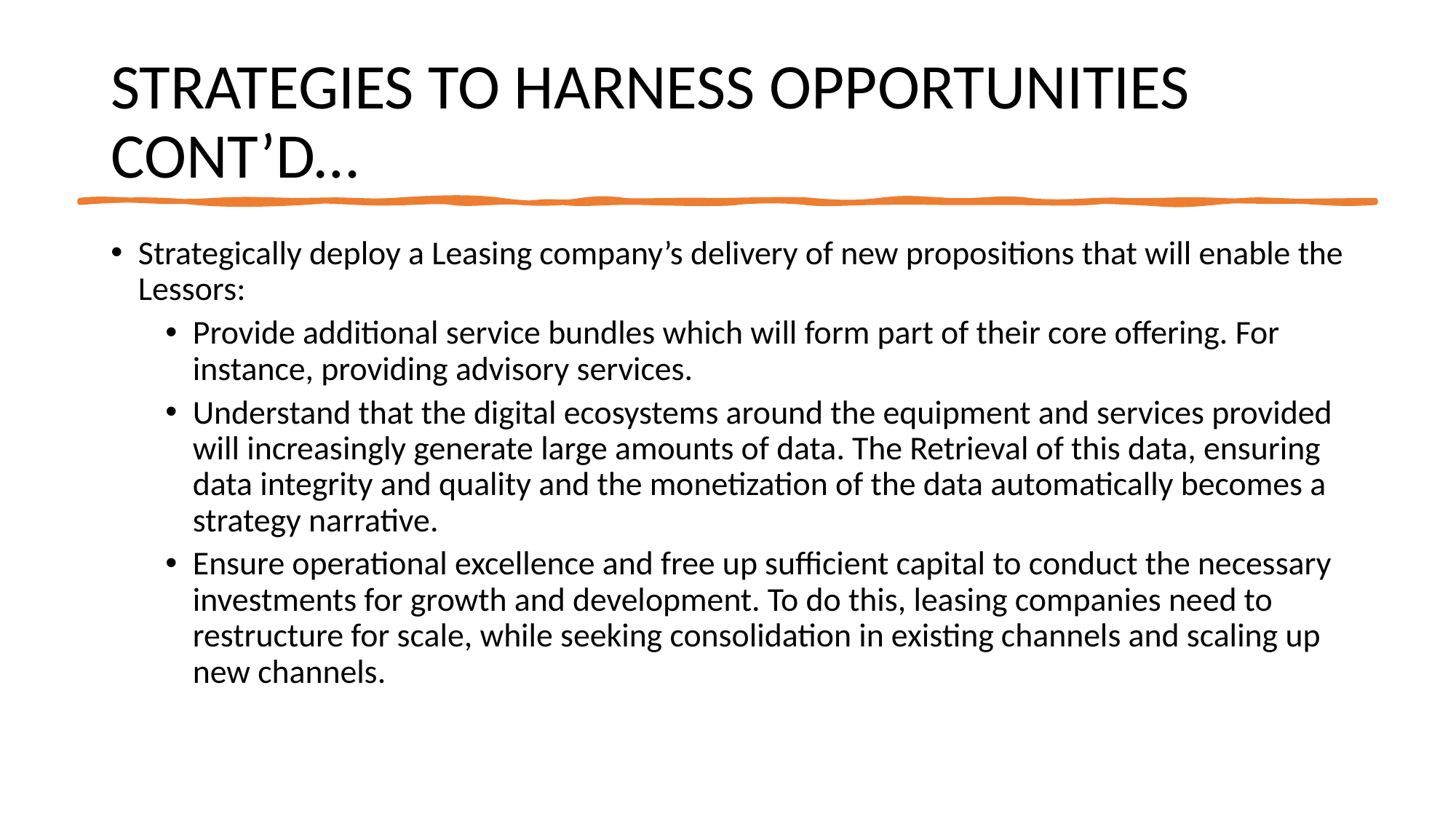

# STRATEGIES TO HARNESS OPPORTUNITIES CONT’D…

Strategically deploy a Leasing company’s delivery of new propositions that will enable the Lessors:
Provide additional service bundles which will form part of their core offering. For instance, providing advisory services.
Understand that the digital ecosystems around the equipment and services provided will increasingly generate large amounts of data. The Retrieval of this data, ensuring data integrity and quality and the monetization of the data automatically becomes a strategy narrative.
Ensure operational excellence and free up sufficient capital to conduct the necessary investments for growth and development. To do this, leasing companies need to restructure for scale, while seeking consolidation in existing channels and scaling up new channels.